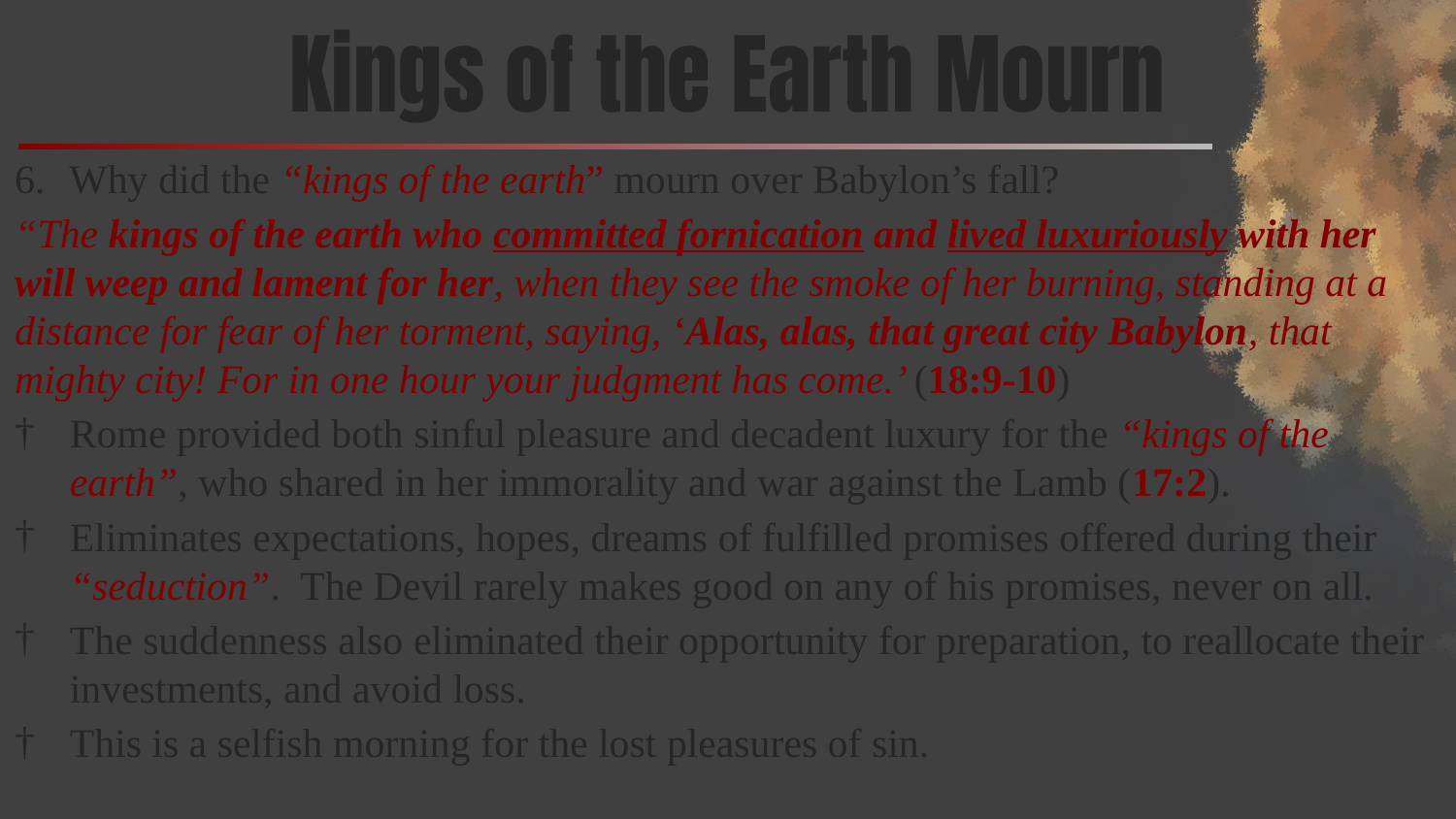

# Kings of the Earth Mourn
Why did the “kings of the earth” mourn over Babylon’s fall?
“The kings of the earth who committed fornication and lived luxuriously with her will weep and lament for her, when they see the smoke of her burning, standing at a distance for fear of her torment, saying, ‘Alas, alas, that great city Babylon, that mighty city! For in one hour your judgment has come.’ (18:9-10)
Rome provided both sinful pleasure and decadent luxury for the “kings of the earth”, who shared in her immorality and war against the Lamb (17:2).
Eliminates expectations, hopes, dreams of fulfilled promises offered during their “seduction”.  The Devil rarely makes good on any of his promises, never on all.
The suddenness also eliminated their opportunity for preparation, to reallocate their investments, and avoid loss.
This is a selfish morning for the lost pleasures of sin.